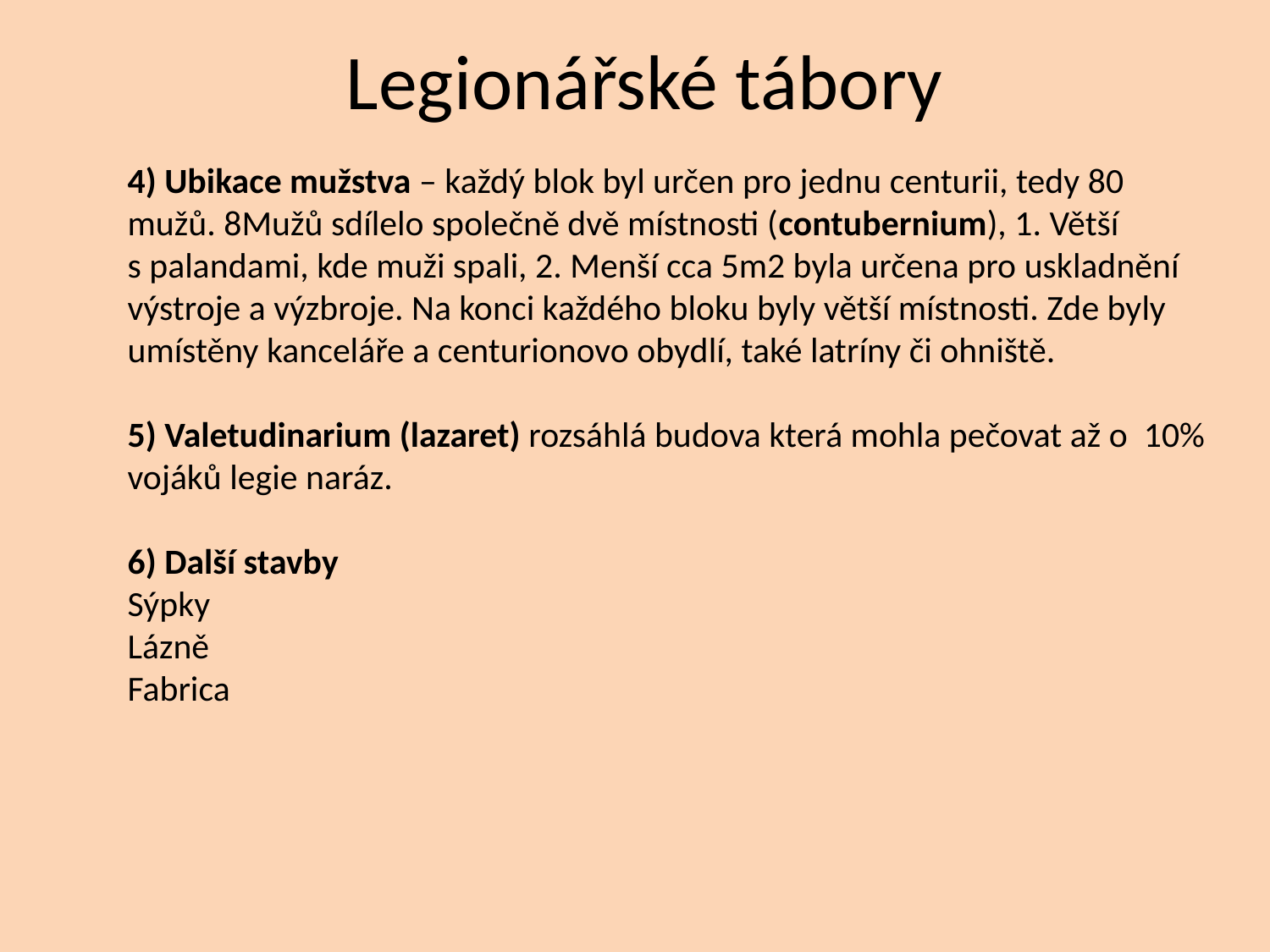

# Legionářské tábory

4) Ubikace mužstva – každý blok byl určen pro jednu centurii, tedy 80 mužů. 8Mužů sdílelo společně dvě místnosti (contubernium), 1. Větší s palandami, kde muži spali, 2. Menší cca 5m2 byla určena pro uskladnění výstroje a výzbroje. Na konci každého bloku byly větší místnosti. Zde byly umístěny kanceláře a centurionovo obydlí, také latríny či ohniště.

5) Valetudinarium (lazaret) rozsáhlá budova která mohla pečovat až o  10% vojáků legie naráz.

6) Další stavby
Sýpky
Lázně
Fabrica